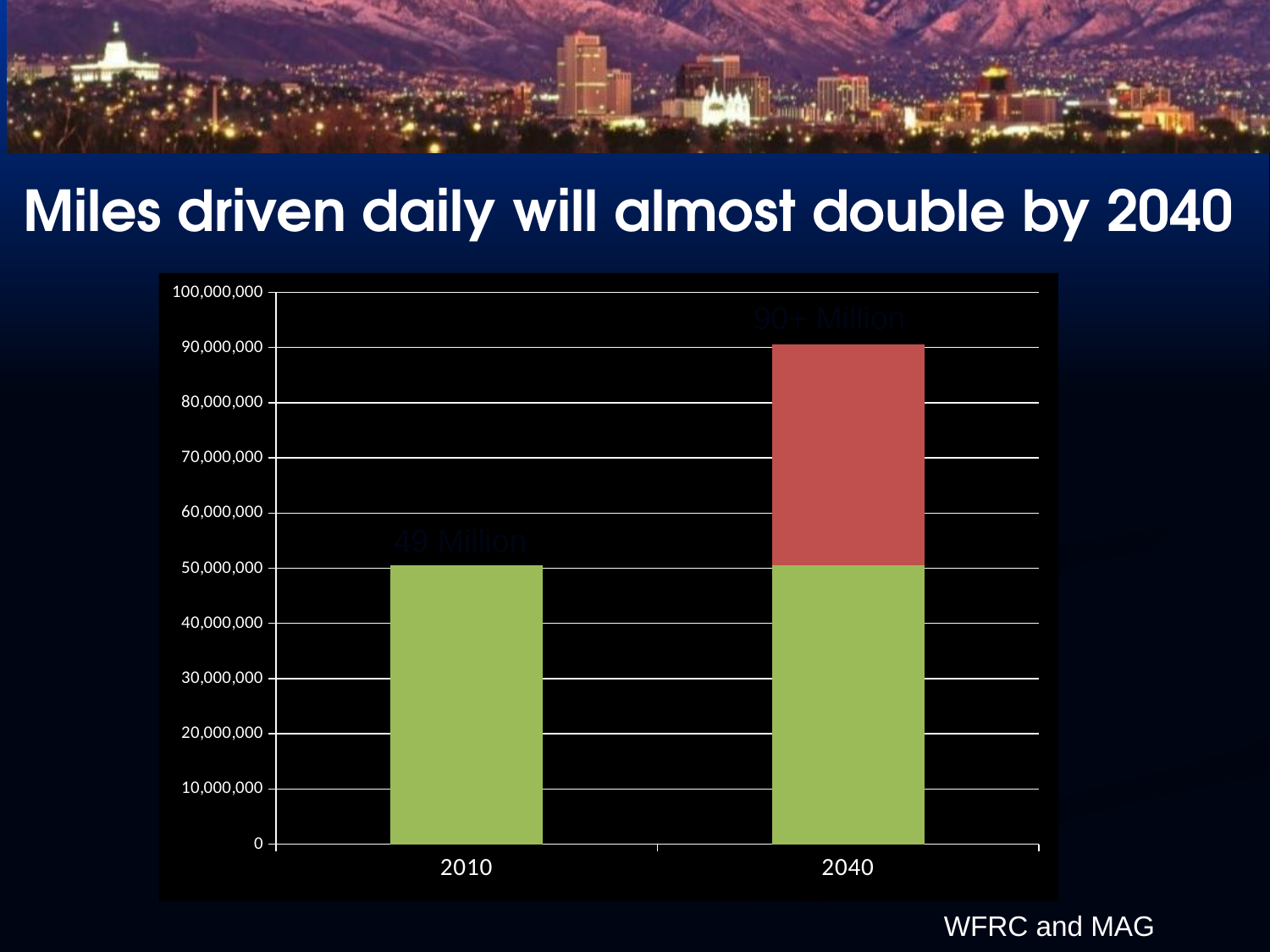

Miles driven daily will almost double by 2040

### Chart

| Category |  |  |
|---|---|---|
| 2010 | 50600000.0 | None |
| 2040 | 50600000.0 | 40000000.0 |
90+ Million
49 Million
WFRC and MAG